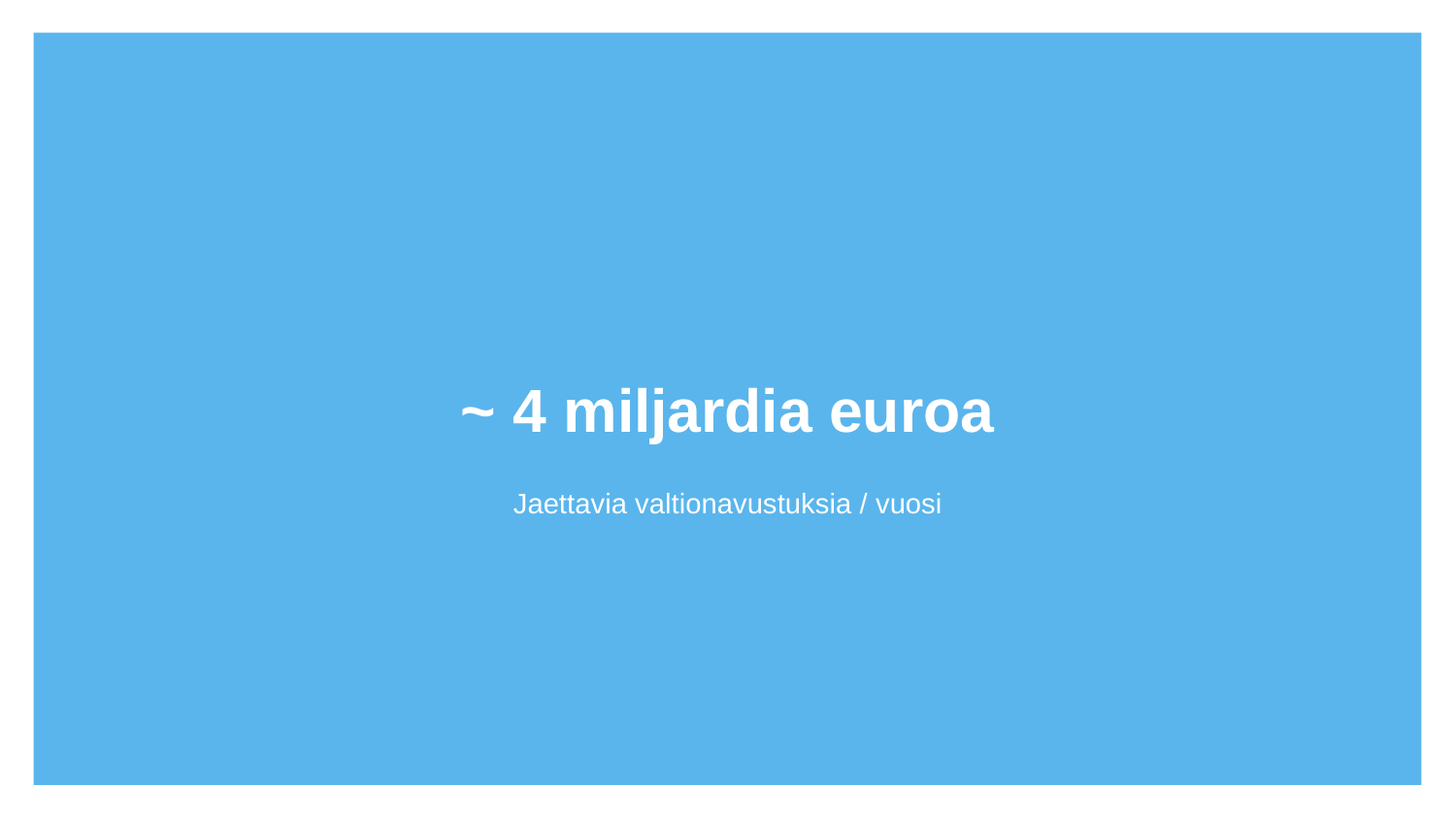

# ~ 4 miljardia euroa
Jaettavia valtionavustuksia / vuosi